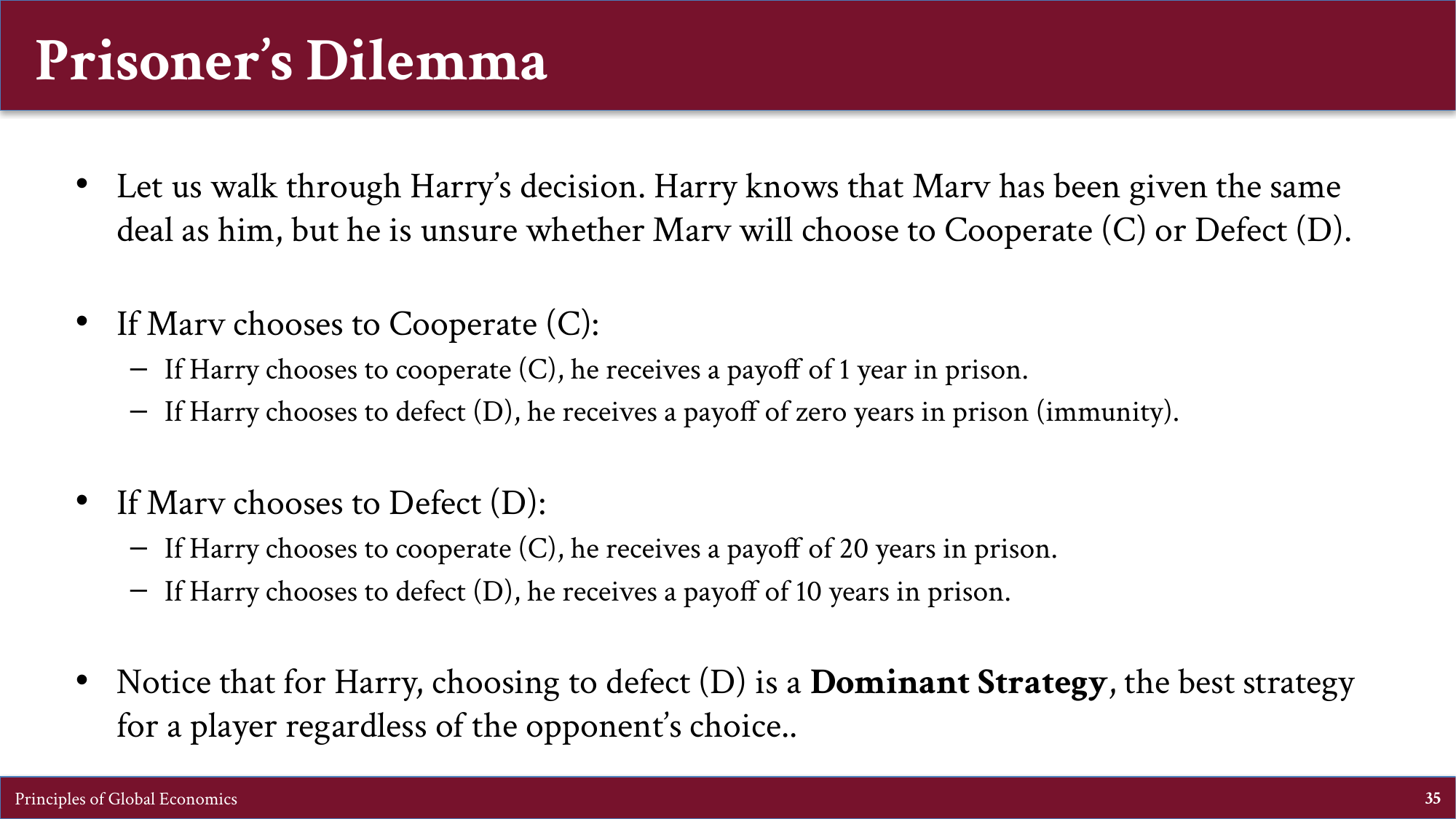

# Prisoner’s Dilemma
Let us walk through Harry’s decision. Harry knows that Marv has been given the same deal as him, but he is unsure whether Marv will choose to Cooperate (C) or Defect (D).

If Marv chooses to Cooperate (C):
If Harry chooses to cooperate (C), he receives a payoff of 1 year in prison.
If Harry chooses to defect (D), he receives a payoff of zero years in prison (immunity).

If Marv chooses to Defect (D):
If Harry chooses to cooperate (C), he receives a payoff of 20 years in prison.
If Harry chooses to defect (D), he receives a payoff of 10 years in prison.

Notice that for Harry, choosing to defect (D) is a Dominant Strategy, the best strategy for a player regardless of the opponent’s choice..

 Principles of Global Economics
35